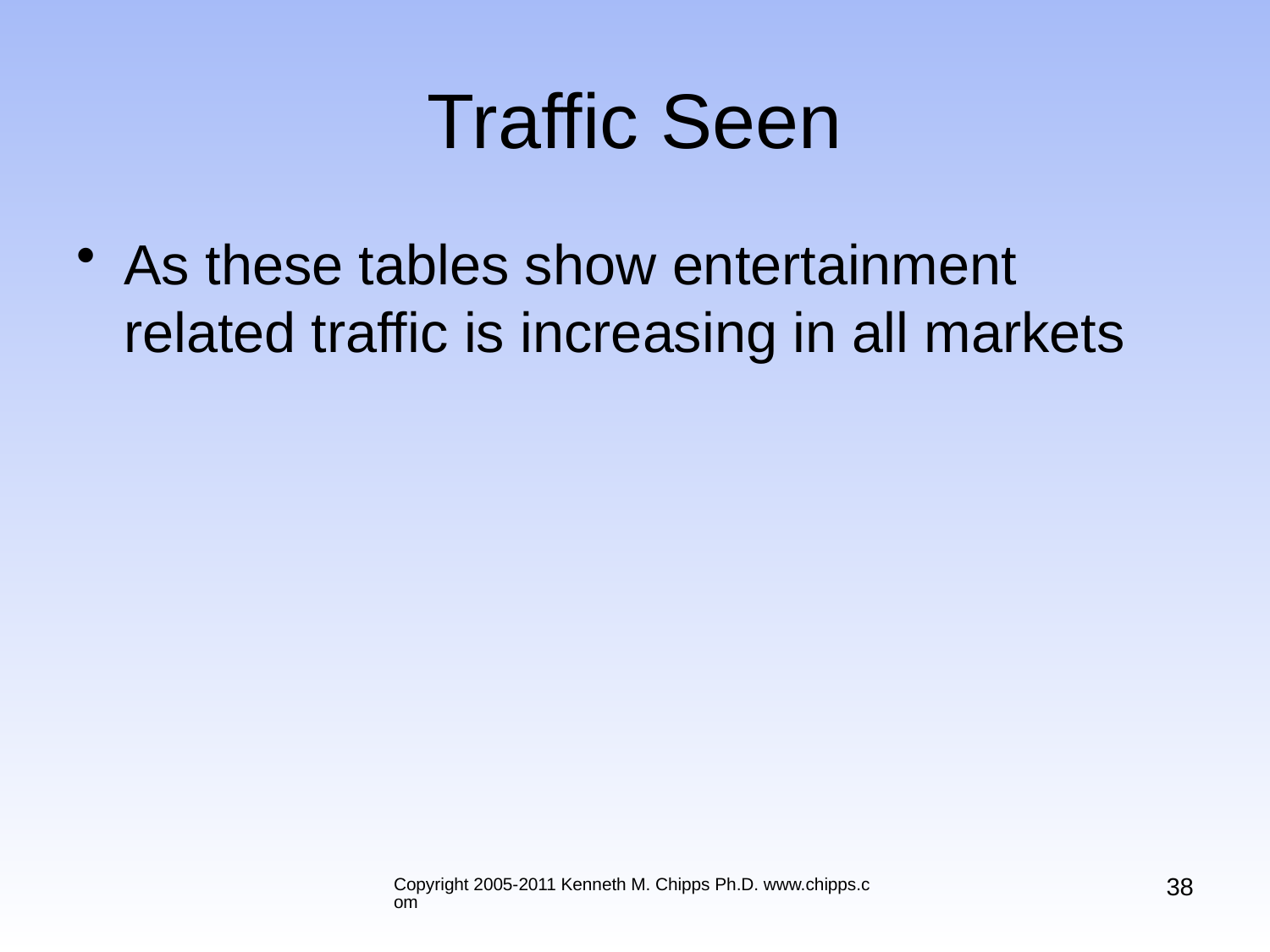

# Traffic Seen
As these tables show entertainment related traffic is increasing in all markets
38
Copyright 2005-2011 Kenneth M. Chipps Ph.D. www.chipps.com